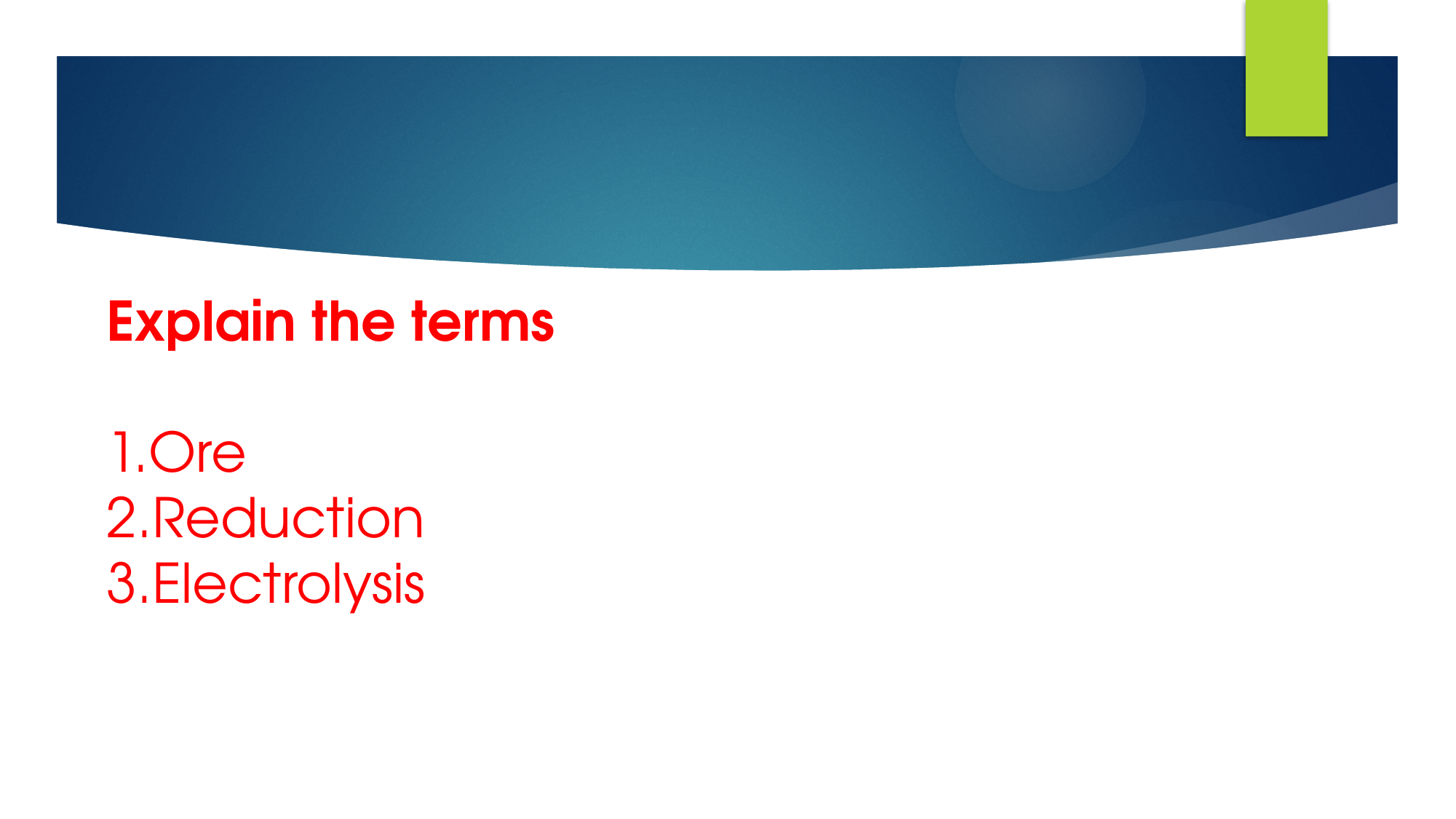

# Explain the terms 1.Ore 2.Reduction 3.Electrolysis